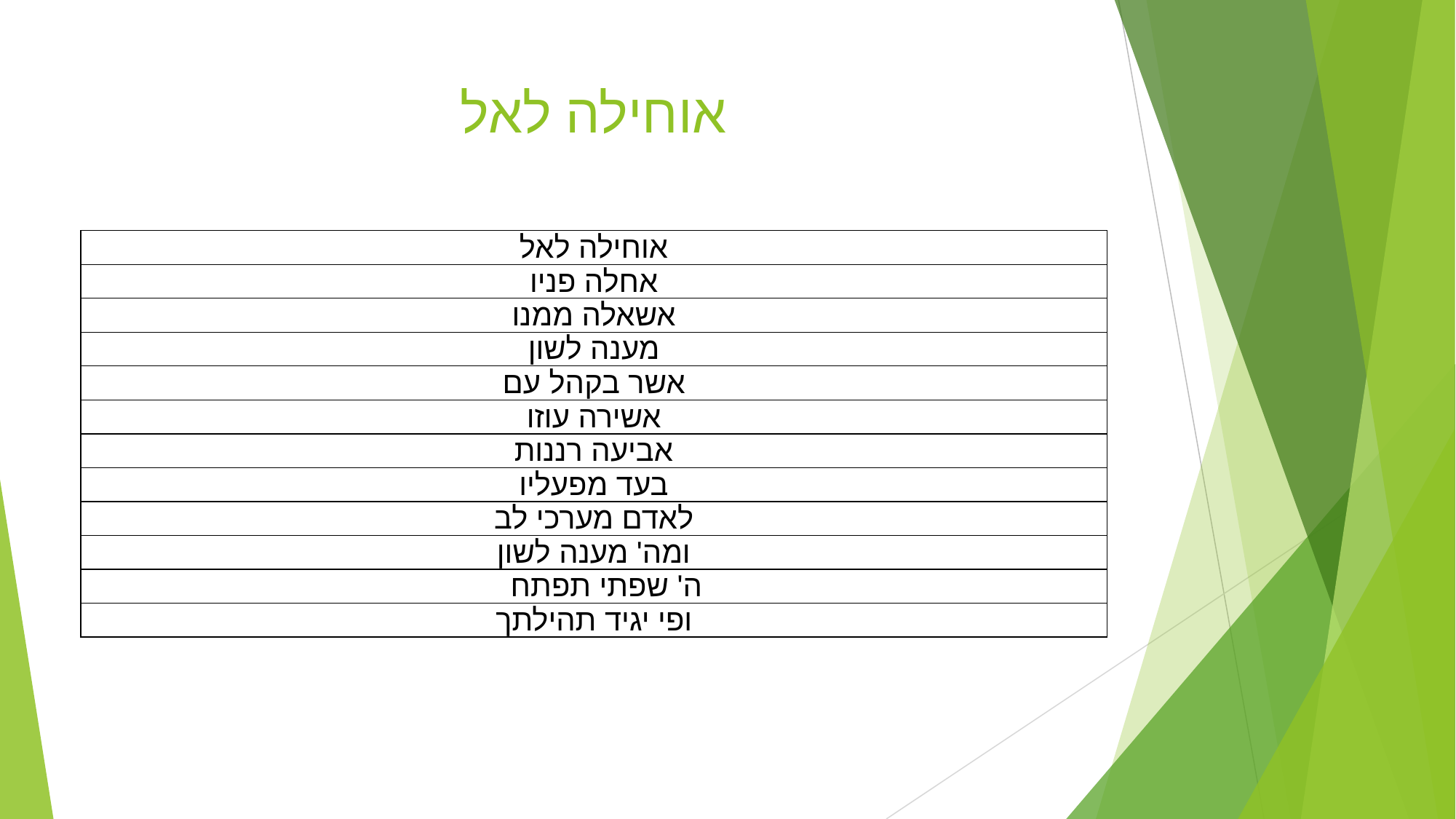

# אוחילה לאל
| אוחילה לאל |
| --- |
| אחלה פניו |
| אשאלה ממנו |
| מענה לשון |
| אשר בקהל עם |
| אשירה עוזו |
| אביעה רננות |
| בעד מפעליו |
| לאדם מערכי לב |
| ומה' מענה לשון |
| ה' שפתי תפתח |
| ופי יגיד תהילתך |